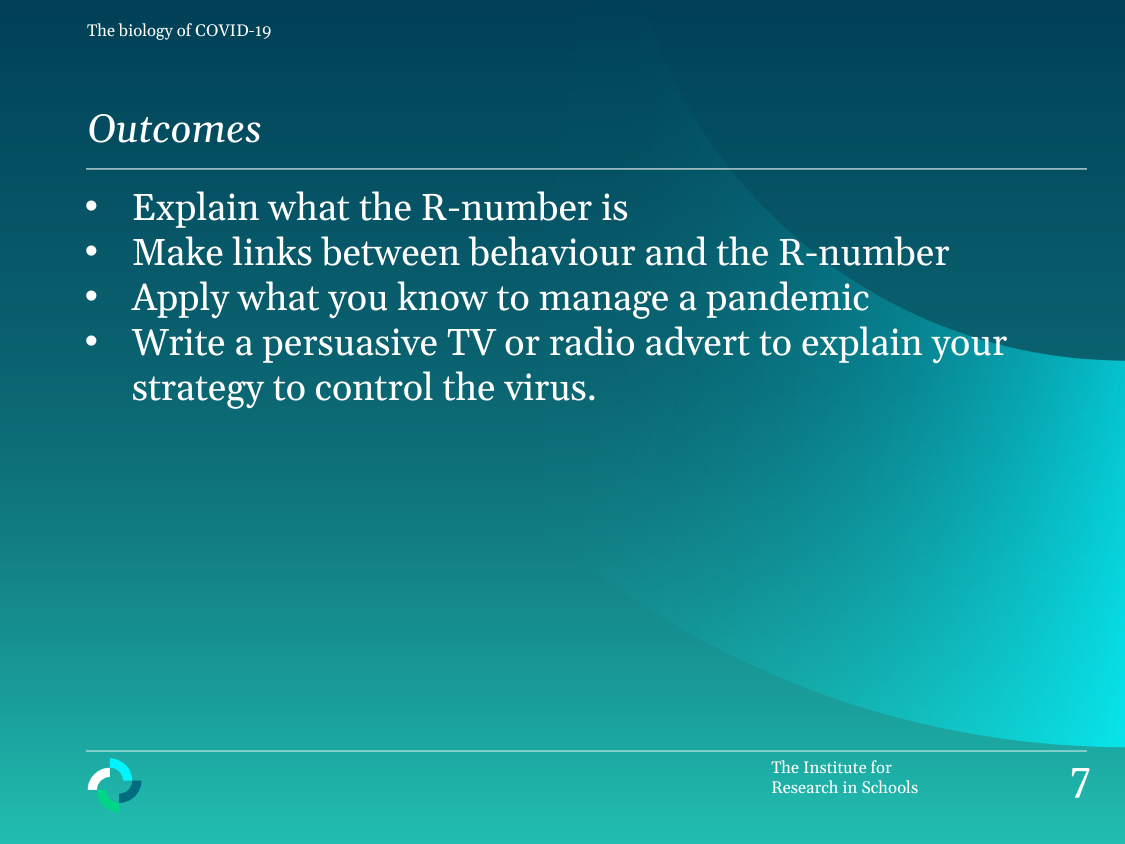

The biology of COVID-19
Outcomes
Explain what the R-number is
Make links between behaviour and the R-number
Apply what you know to manage a pandemic
Write a persuasive TV or radio advert to explain your strategy to control the virus.

7
The Institute for
Research in Schools